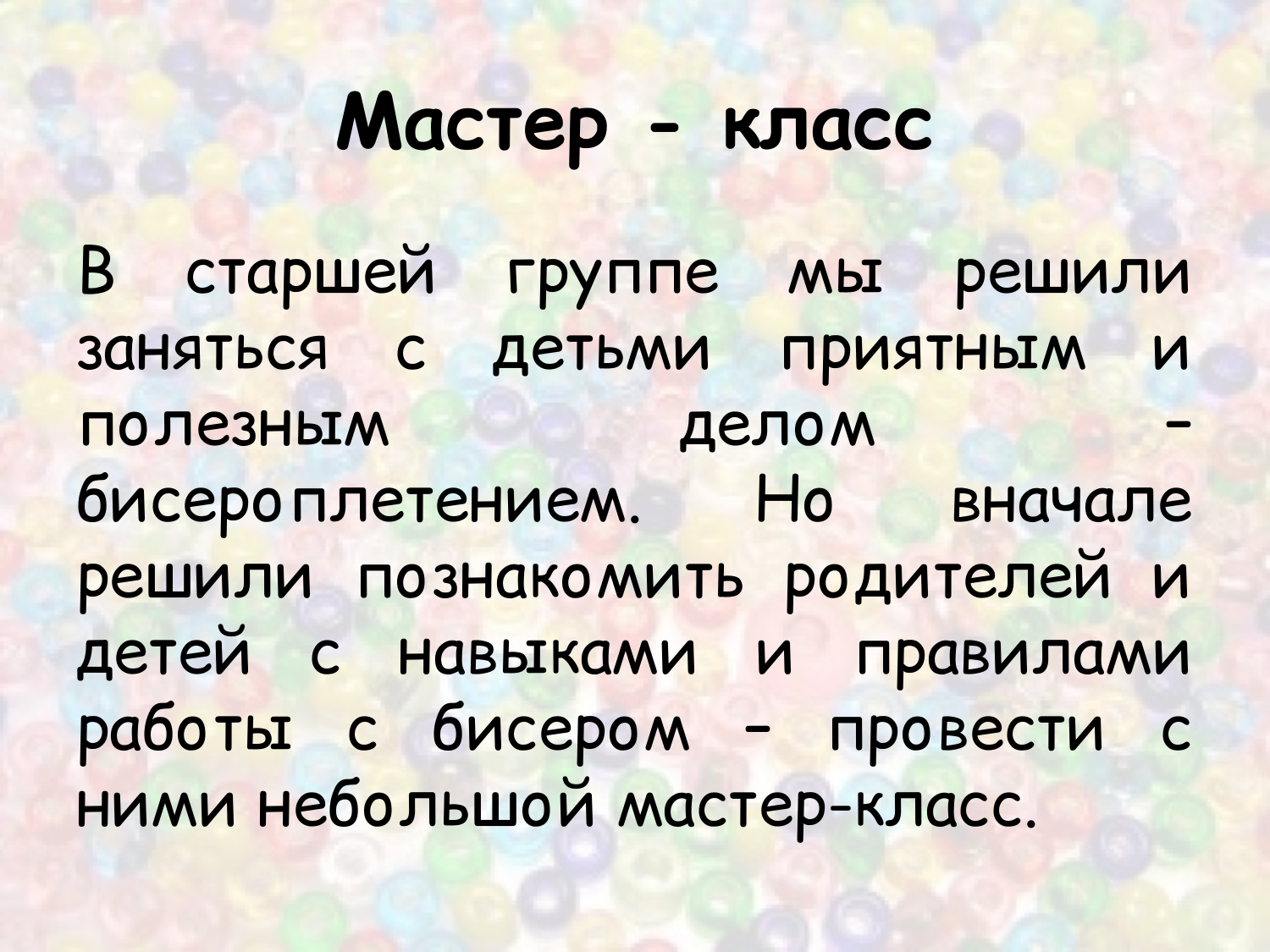

# Мастер - класс
В старшей группе мы решили заняться с детьми приятным и полезным делом – бисероплетением. Но вначале решили познакомить родителей и детей с навыками и правилами работы с бисером – провести с ними небольшой мастер-класс.